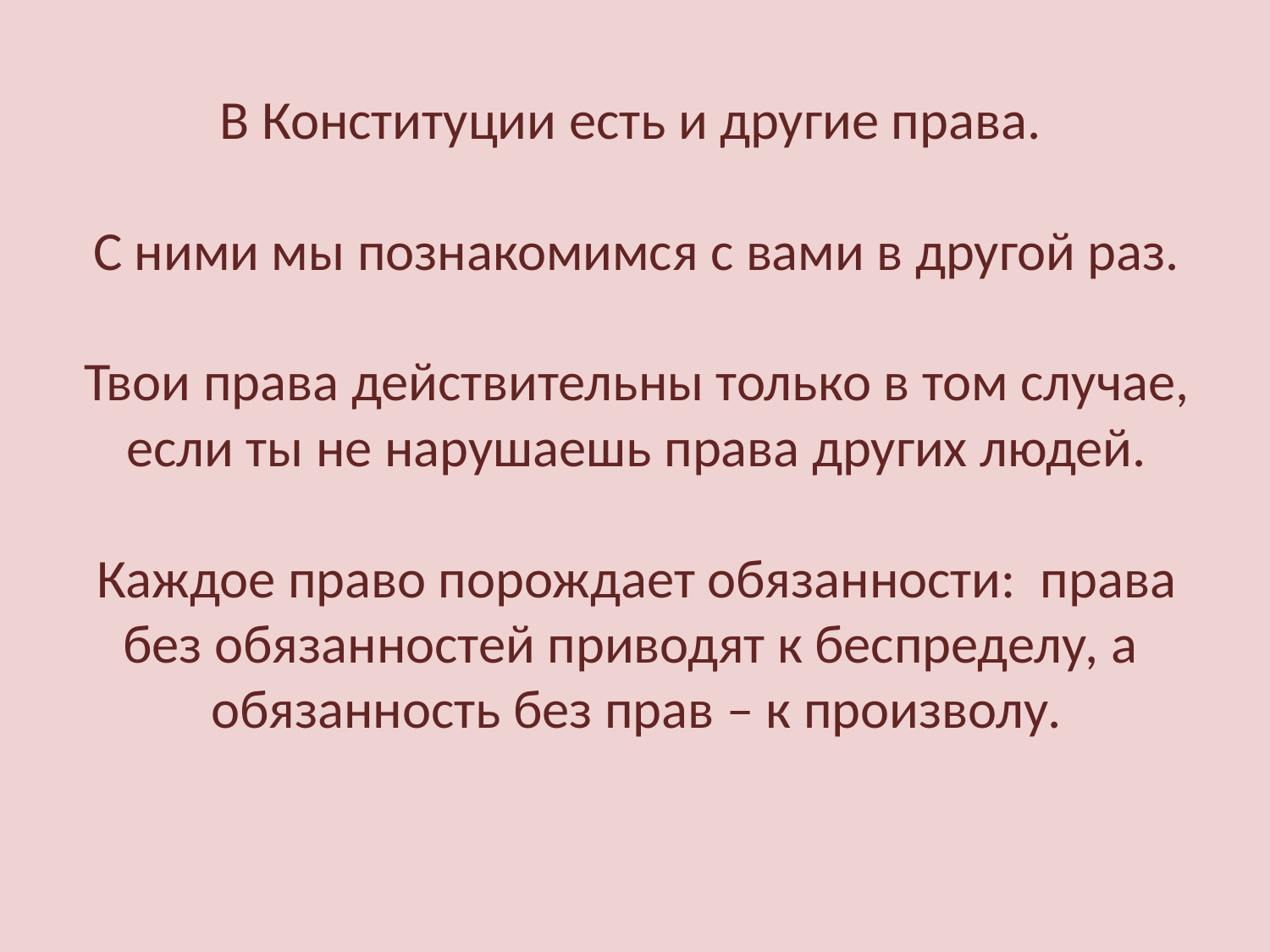

# В Конституции есть и другие права. С ними мы познакомимся с вами в другой раз. Твои права действительны только в том случае, если ты не нарушаешь права других людей. Каждое право порождает обязанности:  права без обязанностей приводят к беспределу, а обязанность без прав – к произволу.